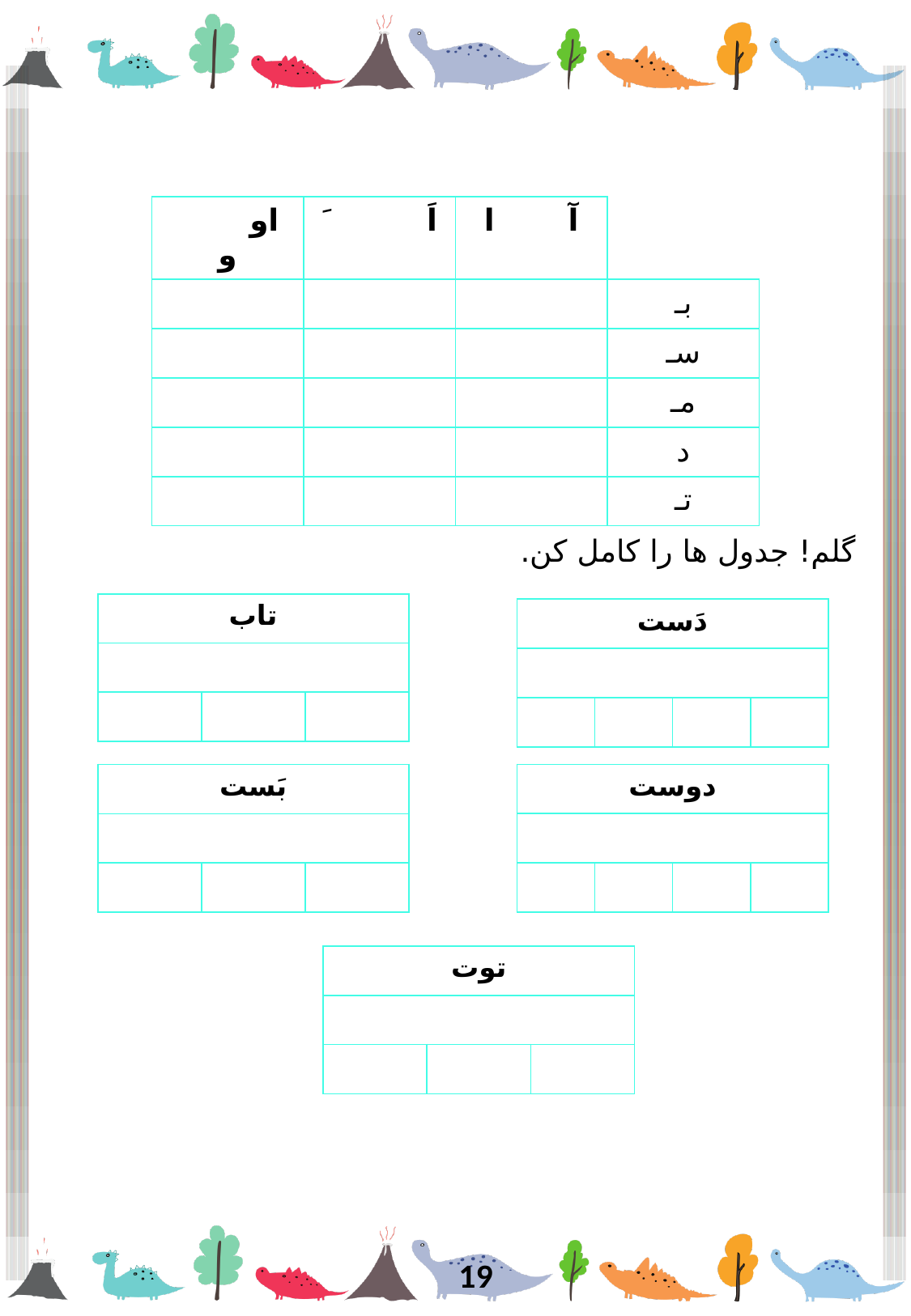

گلم! جدول ها را کامل کن.

| او و | اَ َ | آ ا |  |
| --- | --- | --- | --- |
|  |  |  | بـ |
|  |  |  | سـ |
|  |  |  | مـ |
|  |  |  | د |
|  |  |  | تـ |
| تاب |  |  |
| --- | --- | --- |
|  |  |  |
|  |  |  |
| دَست |  |  |  |
| --- | --- | --- | --- |
|  |  |  |  |
|  |  |  |  |

| دوست |  |  |  |
| --- | --- | --- | --- |
|  |  |  |  |
|  |  |  |  |
| بَست |  |  |
| --- | --- | --- |
|  |  |  |
|  |  |  |
| توت |  |  |
| --- | --- | --- |
|  |  |  |
|  |  |  |

19